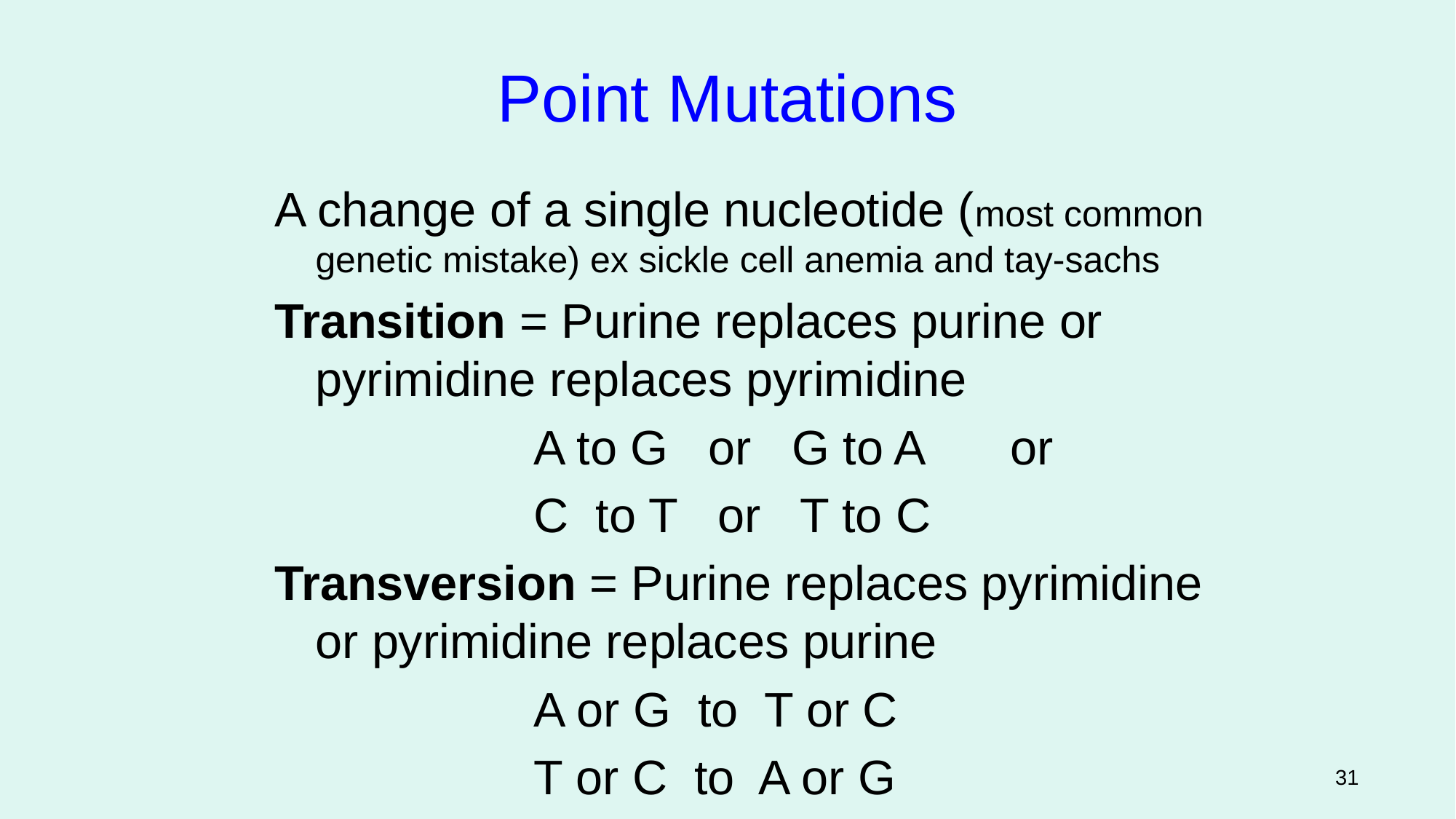

Point Mutations
A change of a single nucleotide (most common genetic mistake) ex sickle cell anemia and tay-sachs
Transition = Purine replaces purine or pyrimidine replaces pyrimidine
             	A to G   or   G to A 	   or
             	C  to T   or   T to C
Transversion = Purine replaces pyrimidine or pyrimidine replaces purine
      		A or G  to  T or C
			T or C  to  A or G
Figure 12.4